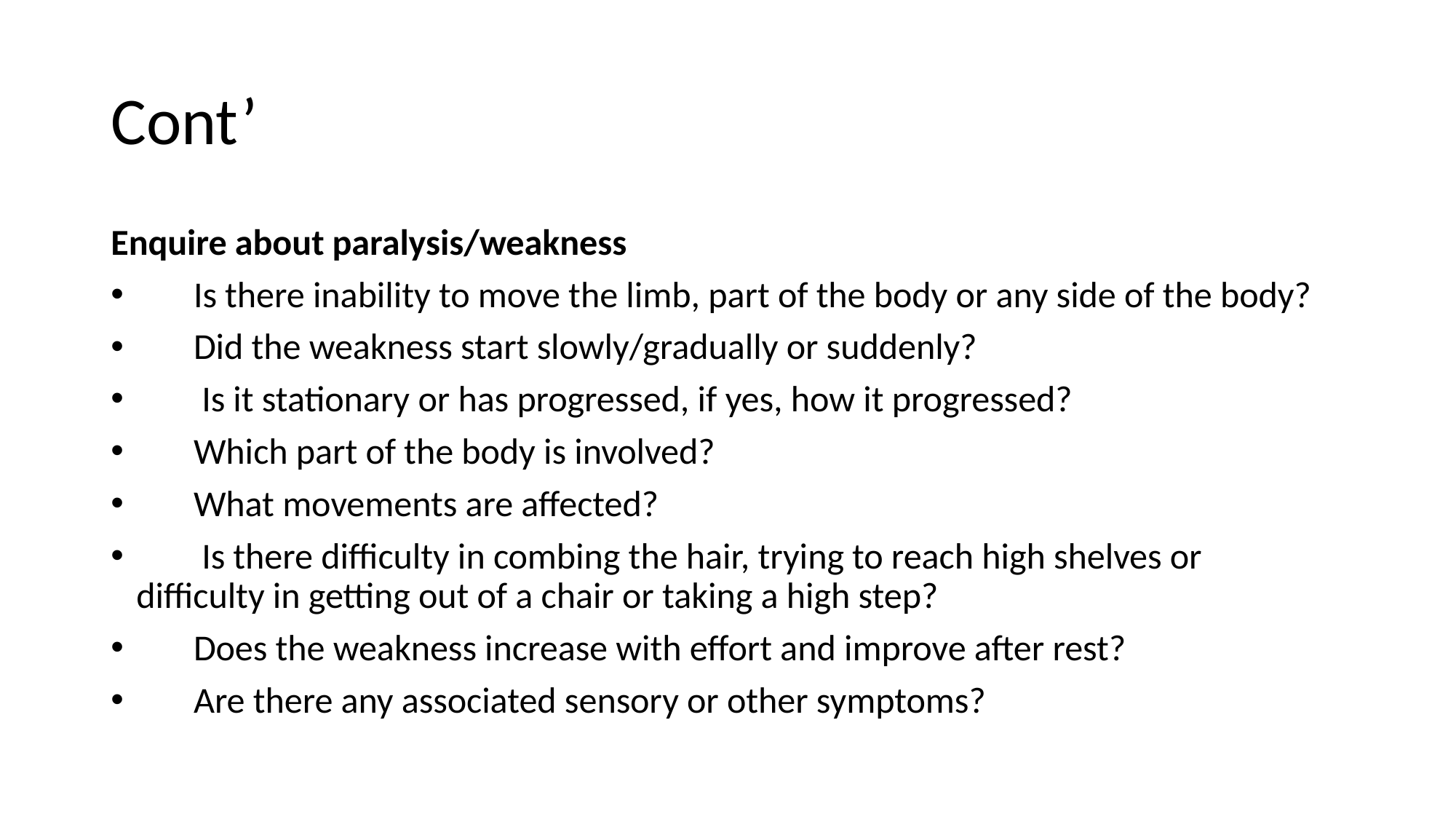

# Cont’
Enquire about paralysis/weakness
       Is there inability to move the limb, part of the body or any side of the body?
       Did the weakness start slowly/gradually or suddenly?
        Is it stationary or has progressed, if yes, how it progressed?
       Which part of the body is involved?
       What movements are affected?
        Is there difficulty in combing the hair, trying to reach high shelves or   difficulty in getting out of a chair or taking a high step?
       Does the weakness increase with effort and improve after rest?
       Are there any associated sensory or other symptoms?